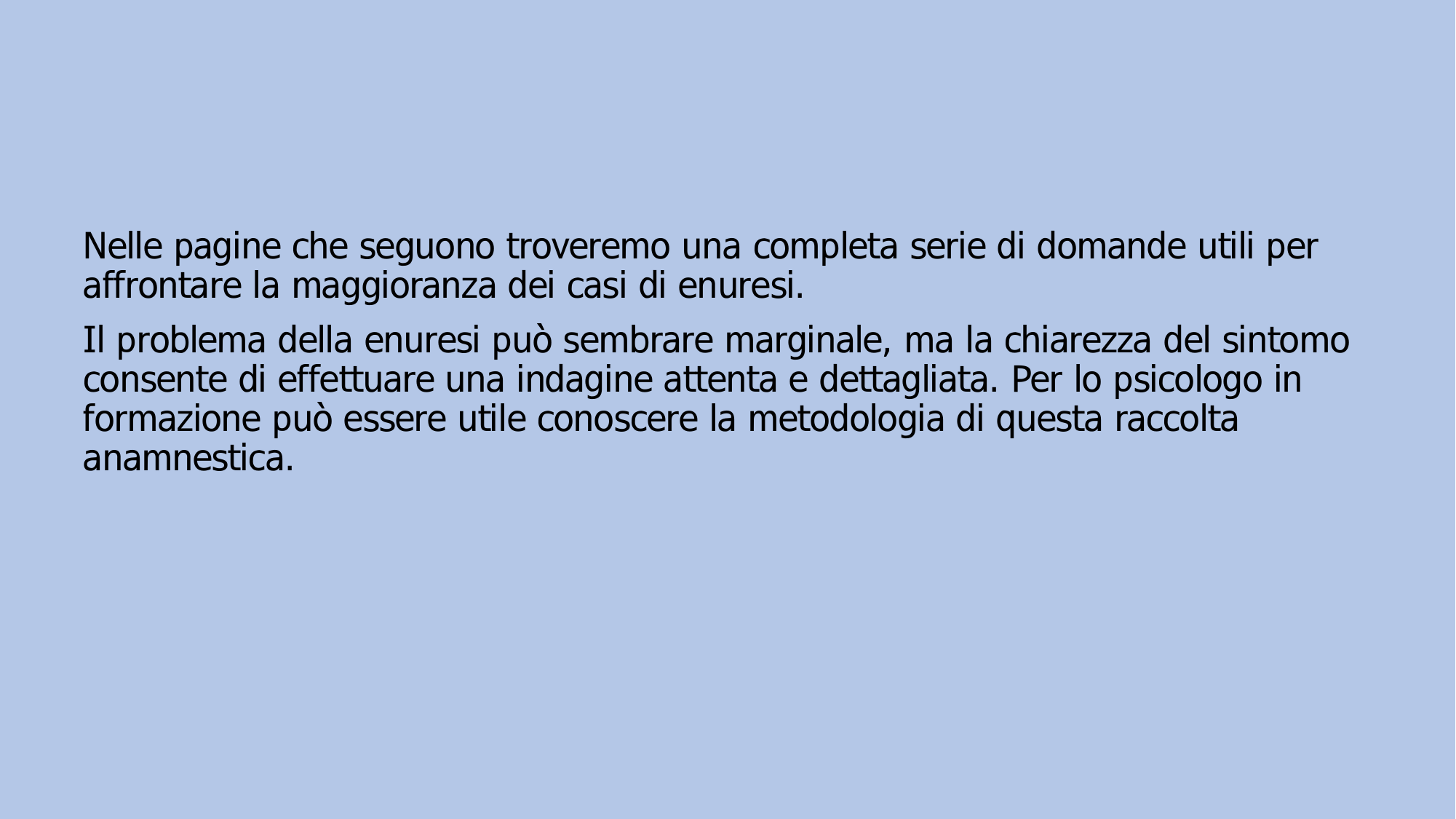

#
Nelle pagine che seguono troveremo una completa serie di domande utili per affrontare la maggioranza dei casi di enuresi.
Il problema della enuresi può sembrare marginale, ma la chiarezza del sintomo consente di effettuare una indagine attenta e dettagliata. Per lo psicologo in formazione può essere utile conoscere la metodologia di questa raccolta anamnestica.